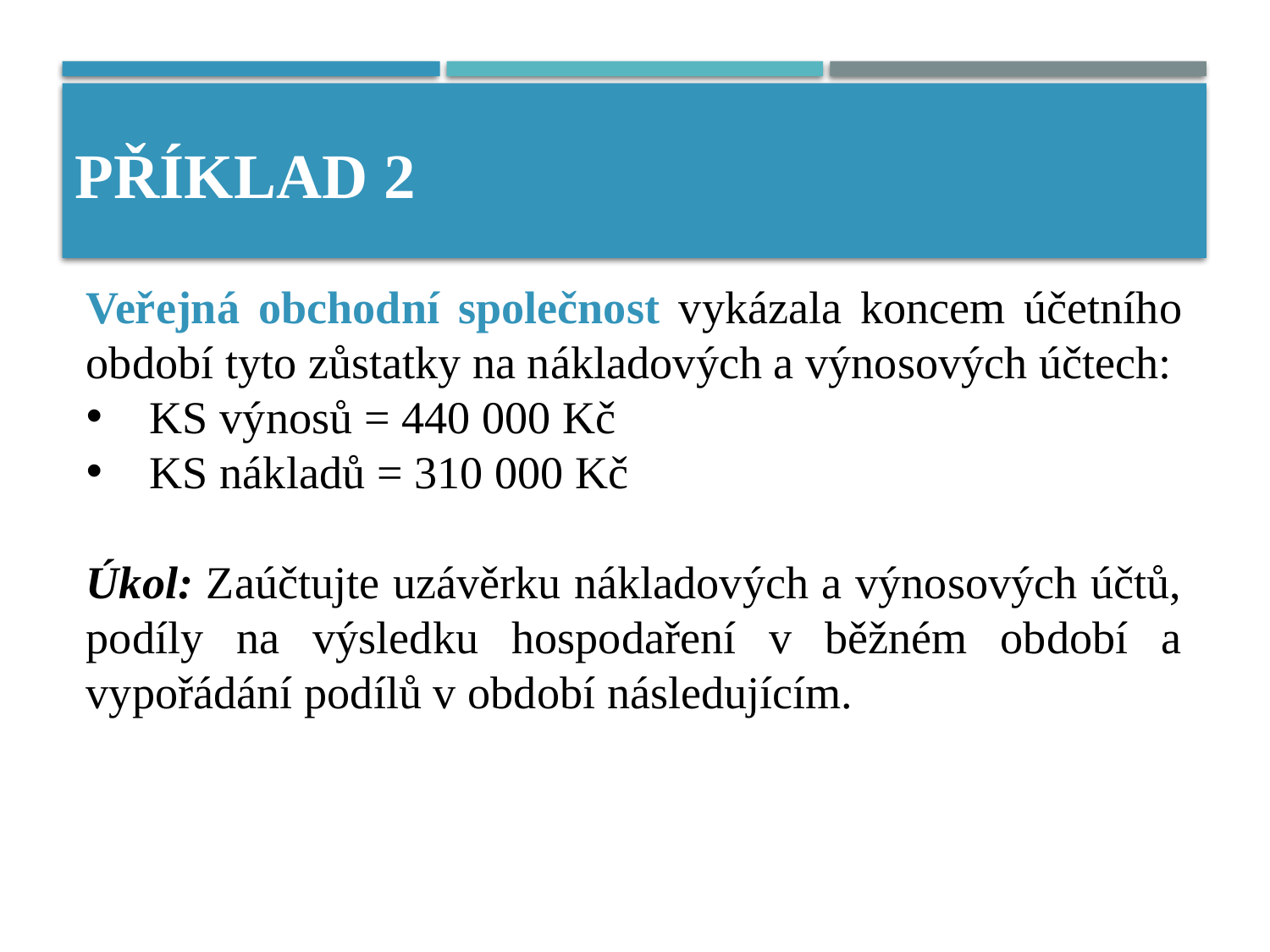

# PŘÍKLAD 2
Veřejná obchodní společnost vykázala koncem účetního období tyto zůstatky na nákladových a výnosových účtech:
KS výnosů = 440 000 Kč
KS nákladů = 310 000 Kč

Úkol: Zaúčtujte uzávěrku nákladových a výnosových účtů, podíly na výsledku hospodaření v běžném období a vypořádání podílů v období následujícím.